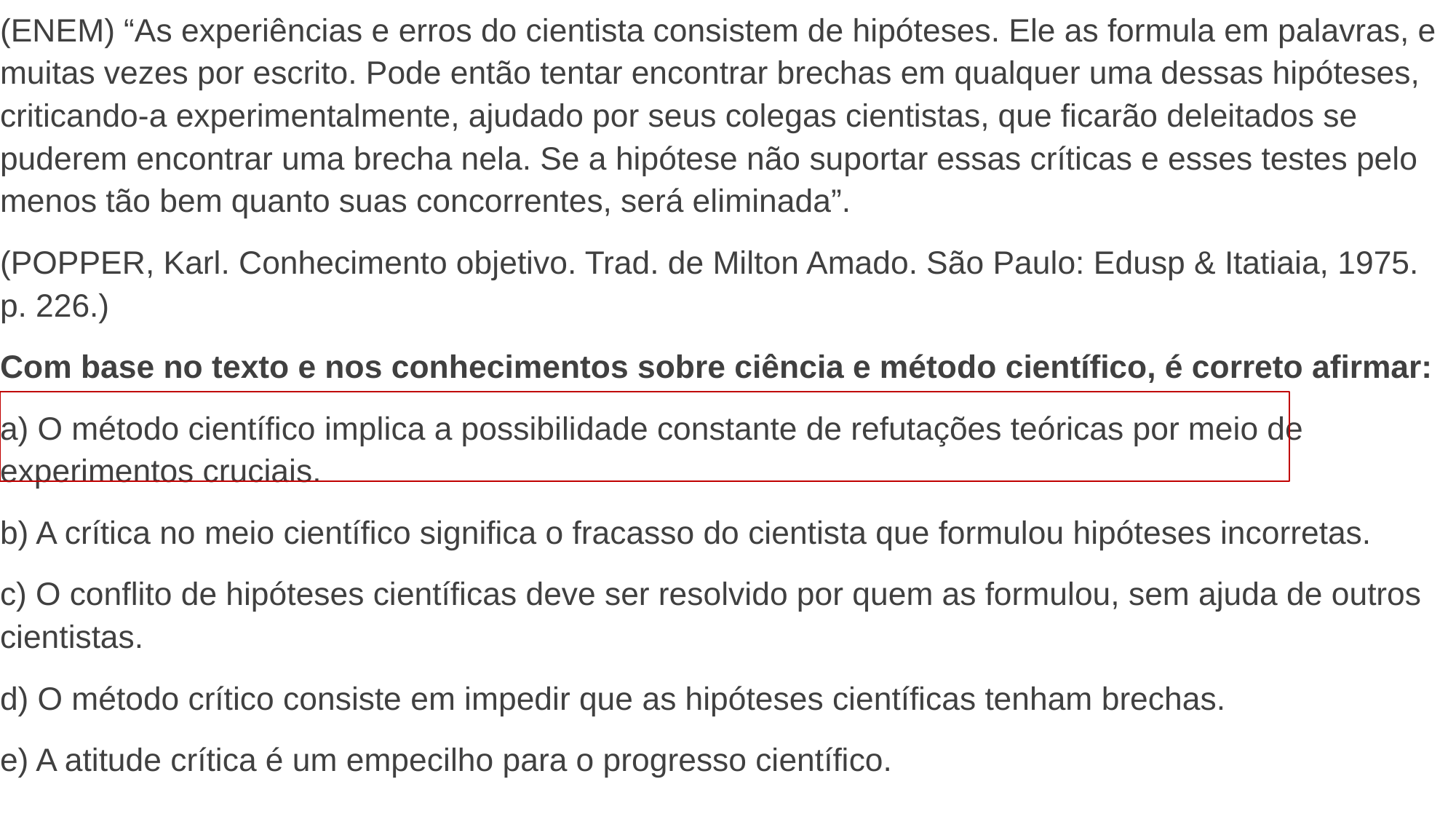

(ENEM) “As experiências e erros do cientista consistem de hipóteses. Ele as formula em palavras, e muitas vezes por escrito. Pode então tentar encontrar brechas em qualquer uma dessas hipóteses, criticando-a experimentalmente, ajudado por seus colegas cientistas, que ficarão deleitados se puderem encontrar uma brecha nela. Se a hipótese não suportar essas críticas e esses testes pelo menos tão bem quanto suas concorrentes, será eliminada”.
(POPPER, Karl. Conhecimento objetivo. Trad. de Milton Amado. São Paulo: Edusp & Itatiaia, 1975. p. 226.)
Com base no texto e nos conhecimentos sobre ciência e método científico, é correto afirmar:
a) O método científico implica a possibilidade constante de refutações teóricas por meio de experimentos cruciais.
b) A crítica no meio científico significa o fracasso do cientista que formulou hipóteses incorretas.
c) O conflito de hipóteses científicas deve ser resolvido por quem as formulou, sem ajuda de outros cientistas.
d) O método crítico consiste em impedir que as hipóteses científicas tenham brechas.
e) A atitude crítica é um empecilho para o progresso científico.

01/11/2024